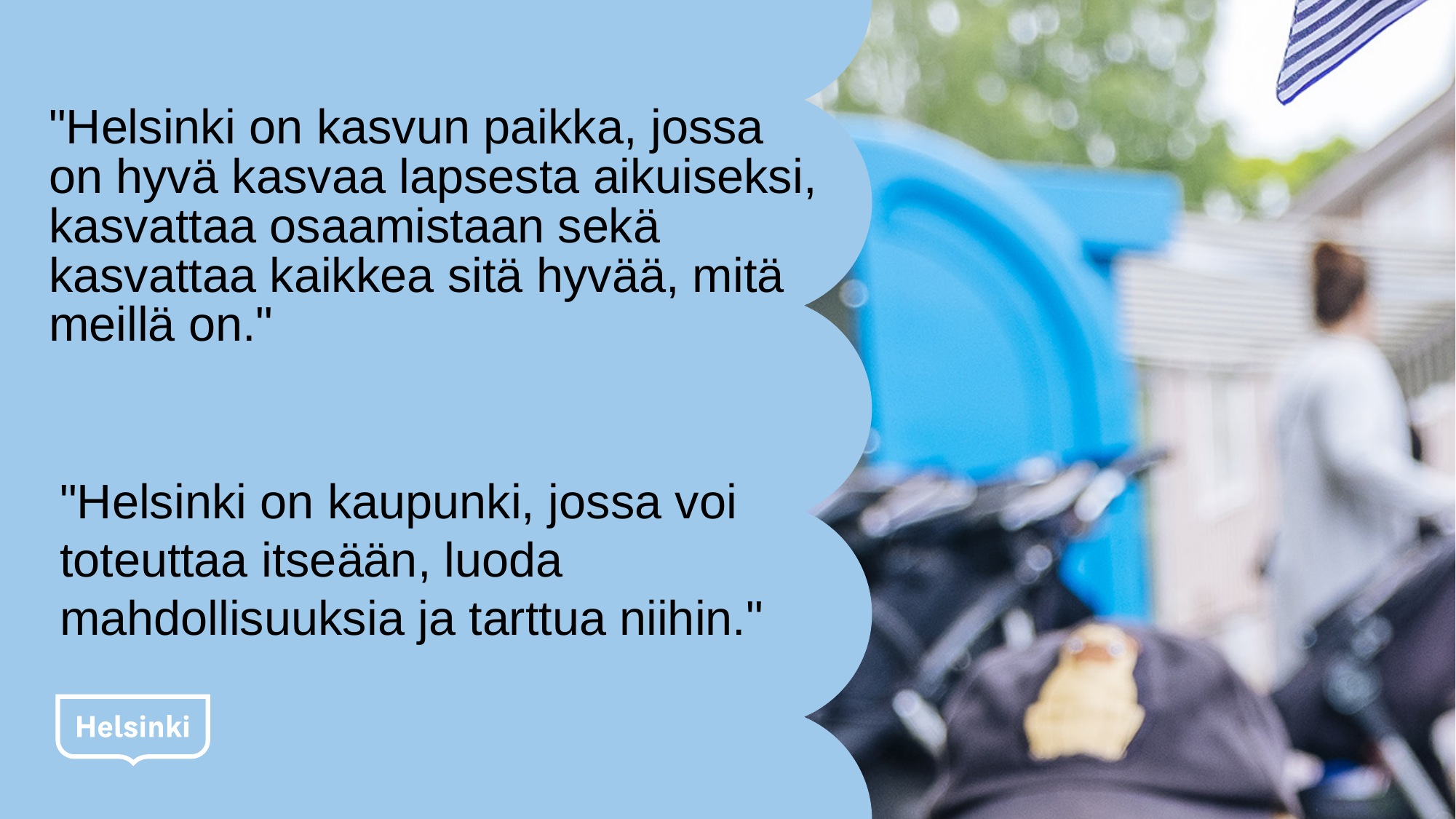

# "Helsinki on kasvun paikka, jossa on hyvä kasvaa lapsesta aikuiseksi, kasvattaa osaamistaan sekä kasvattaa kaikkea sitä hyvää, mitä meillä on."
"Helsinki on kaupunki, jossa voi toteuttaa itseään, luoda mahdollisuuksia ja tarttua niihin."